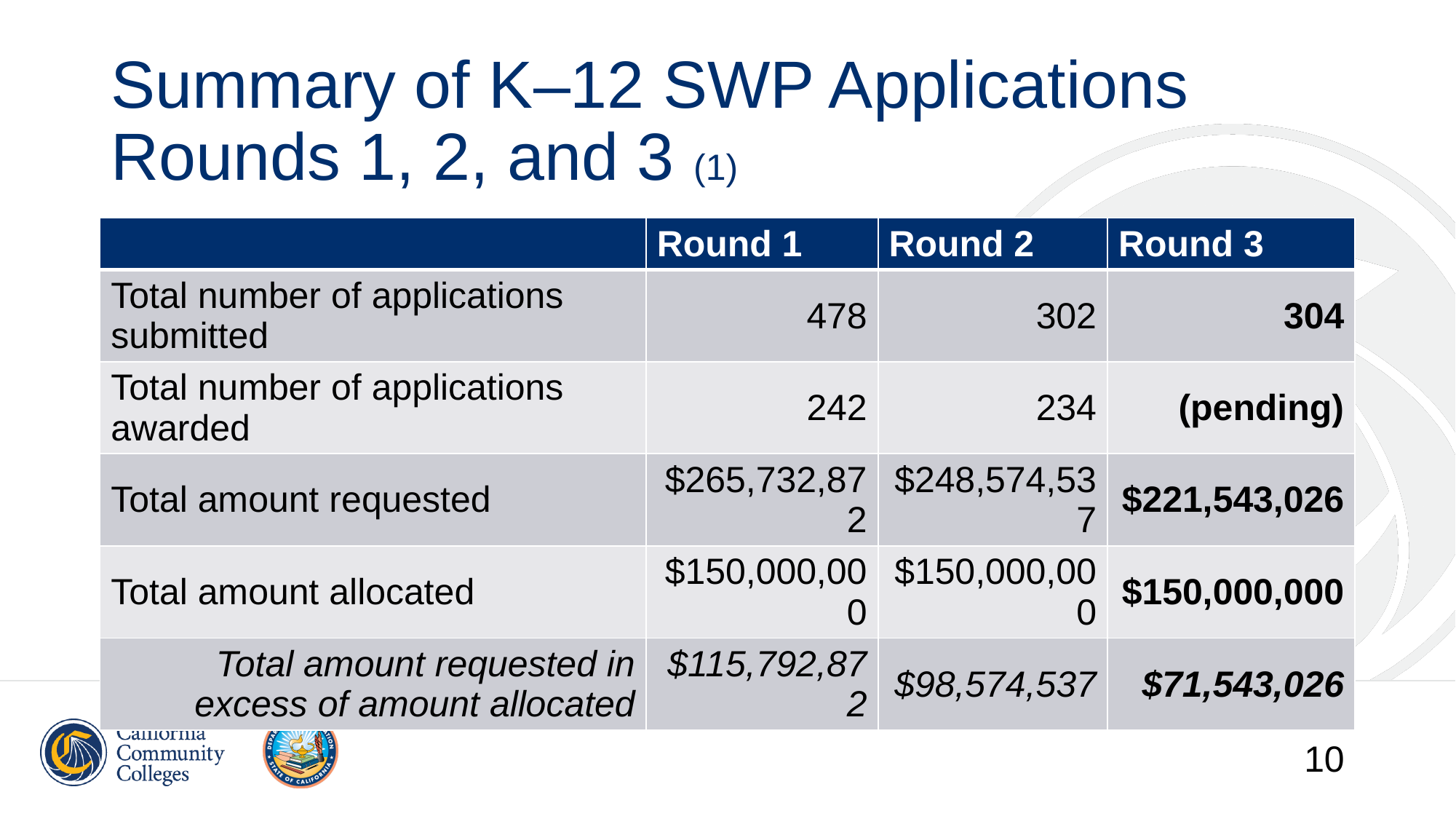

# Summary of K–12 SWP Applications Rounds 1, 2, and 3 (1)
|  | Round 1 | Round 2 | Round 3 |
| --- | --- | --- | --- |
| Total number of applications submitted | 478 | 302 | 304 |
| Total number of applications awarded | 242 | 234 | (pending) |
| Total amount requested | $265,732,872 | $248,574,537 | $221,543,026 |
| Total amount allocated | $150,000,000 | $150,000,000 | $150,000,000 |
| Total amount requested in excess of amount allocated | $115,792,872 | $98,574,537 | $71,543,026 |
10